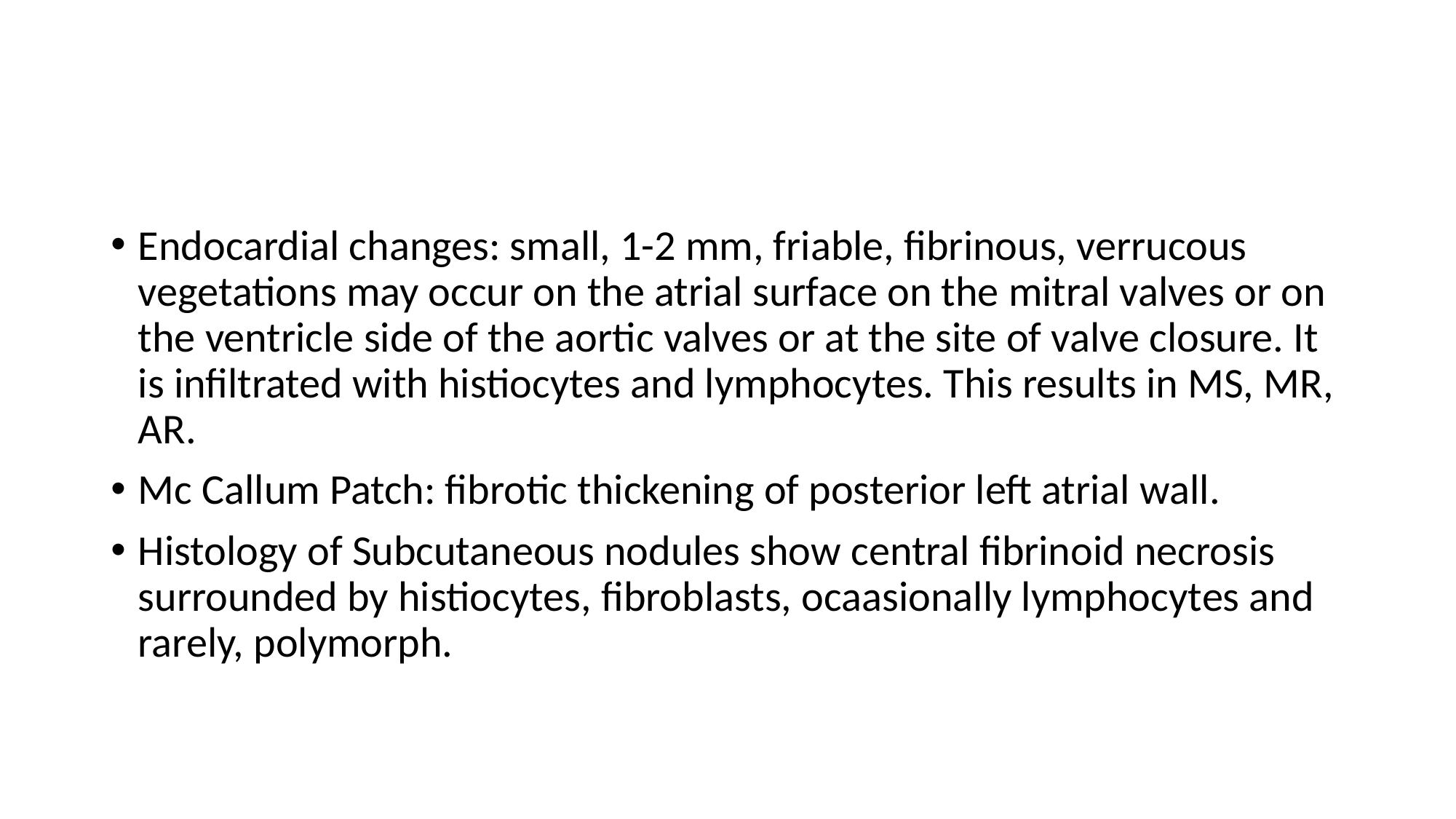

#
Endocardial changes: small, 1-2 mm, friable, fibrinous, verrucous vegetations may occur on the atrial surface on the mitral valves or on the ventricle side of the aortic valves or at the site of valve closure. It is infiltrated with histiocytes and lymphocytes. This results in MS, MR, AR.
Mc Callum Patch: fibrotic thickening of posterior left atrial wall.
Histology of Subcutaneous nodules show central fibrinoid necrosis surrounded by histiocytes, fibroblasts, ocaasionally lymphocytes and rarely, polymorph.